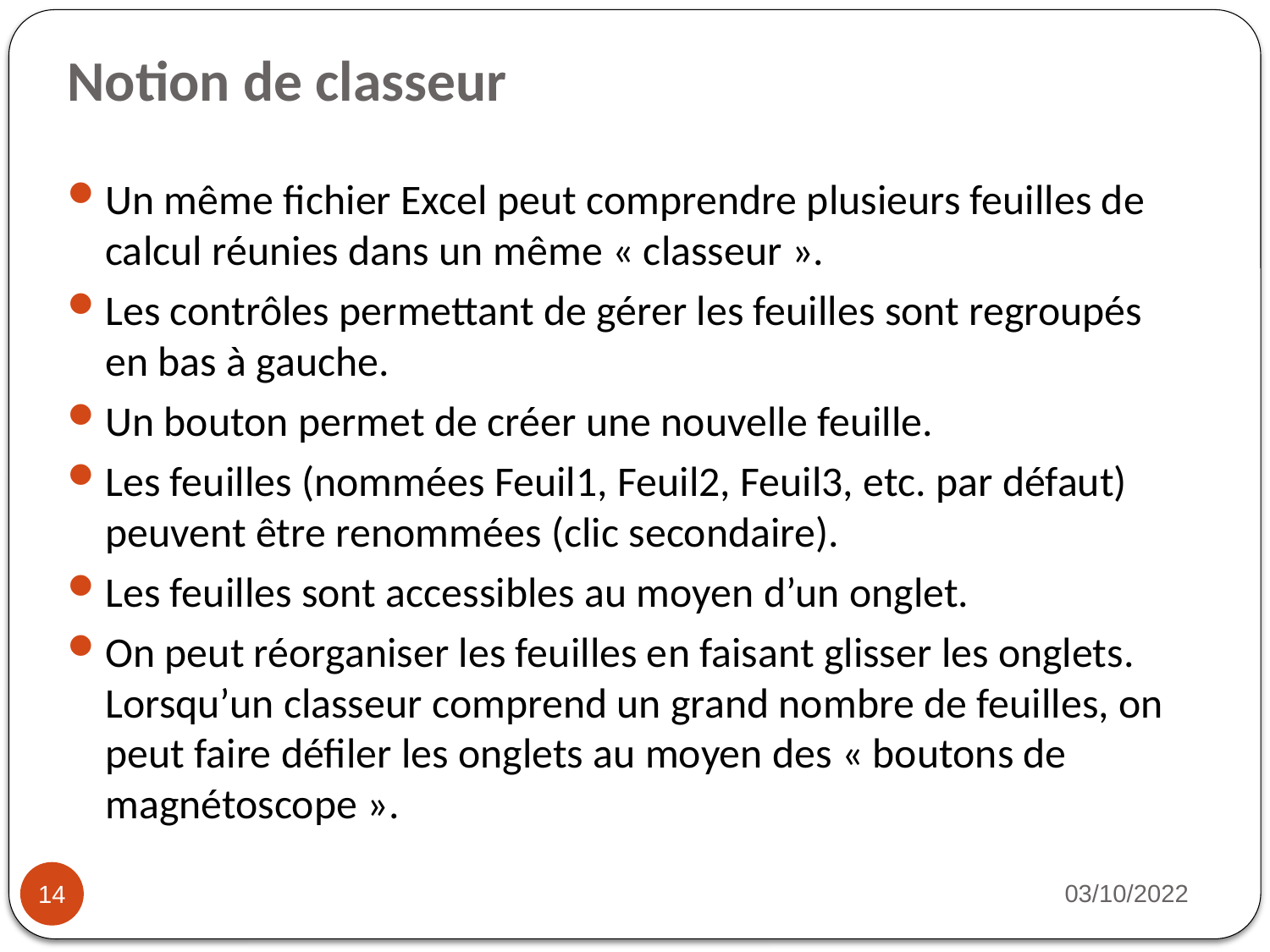

# Notion de classeur
Un même fichier Excel peut comprendre plusieurs feuilles de calcul réunies dans un même « classeur ».
Les contrôles permettant de gérer les feuilles sont regroupés en bas à gauche.
Un bouton permet de créer une nouvelle feuille.
Les feuilles (nommées Feuil1, Feuil2, Feuil3, etc. par défaut) peuvent être renommées (clic secondaire).
Les feuilles sont accessibles au moyen d’un onglet.
On peut réorganiser les feuilles en faisant glisser les onglets. Lorsqu’un classeur comprend un grand nombre de feuilles, on peut faire défiler les onglets au moyen des « boutons de magnétoscope ».
03/10/2022
14